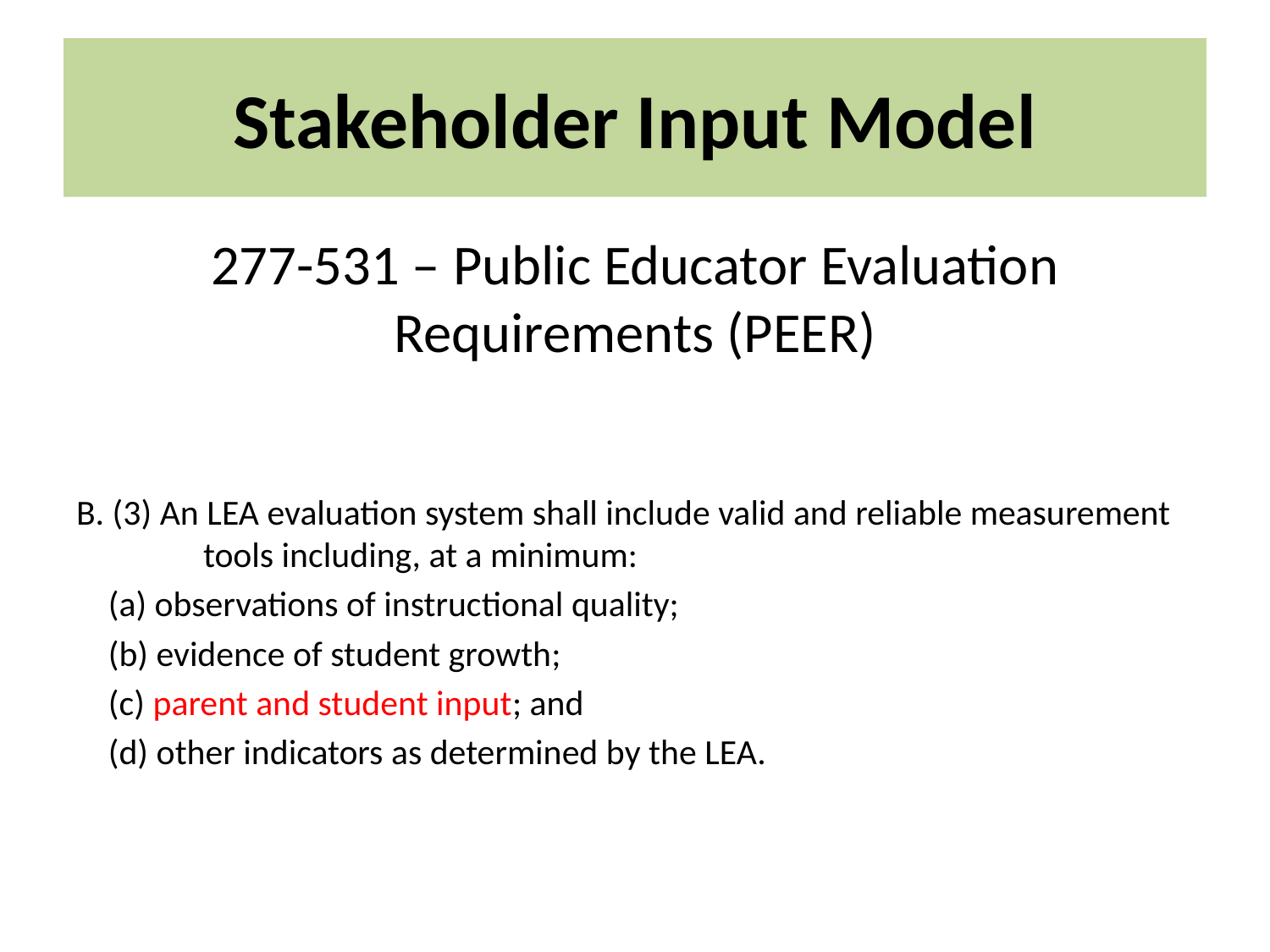

# Stakeholder Input Model
277-531 – Public Educator Evaluation Requirements (PEER)

B. (3) An LEA evaluation system shall include valid and reliable measurement 	tools including, at a minimum:
    (a) observations of instructional quality;
    (b) evidence of student growth;
    (c) parent and student input; and
    (d) other indicators as determined by the LEA.